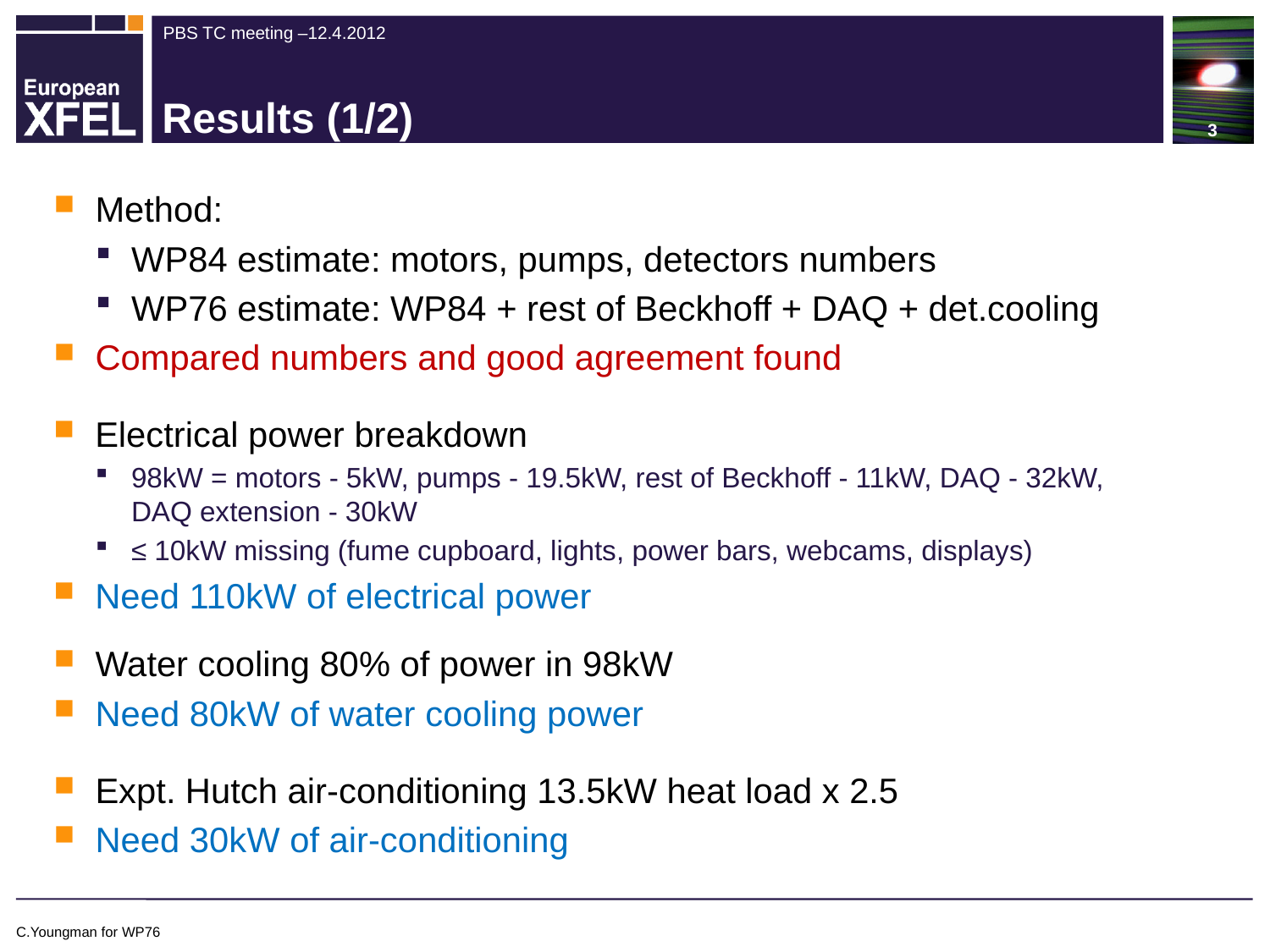

3
# Results (1/2)
Method:
WP84 estimate: motors, pumps, detectors numbers
WP76 estimate: WP84 + rest of Beckhoff + DAQ + det.cooling
Compared numbers and good agreement found
Electrical power breakdown
98kW = motors - 5kW, pumps - 19.5kW, rest of Beckhoff - 11kW, DAQ - 32kW, DAQ extension - 30kW
≤ 10kW missing (fume cupboard, lights, power bars, webcams, displays)
Need 110kW of electrical power
Water cooling 80% of power in 98kW
Need 80kW of water cooling power
Expt. Hutch air-conditioning 13.5kW heat load x 2.5
Need 30kW of air-conditioning
C.Youngman for WP76